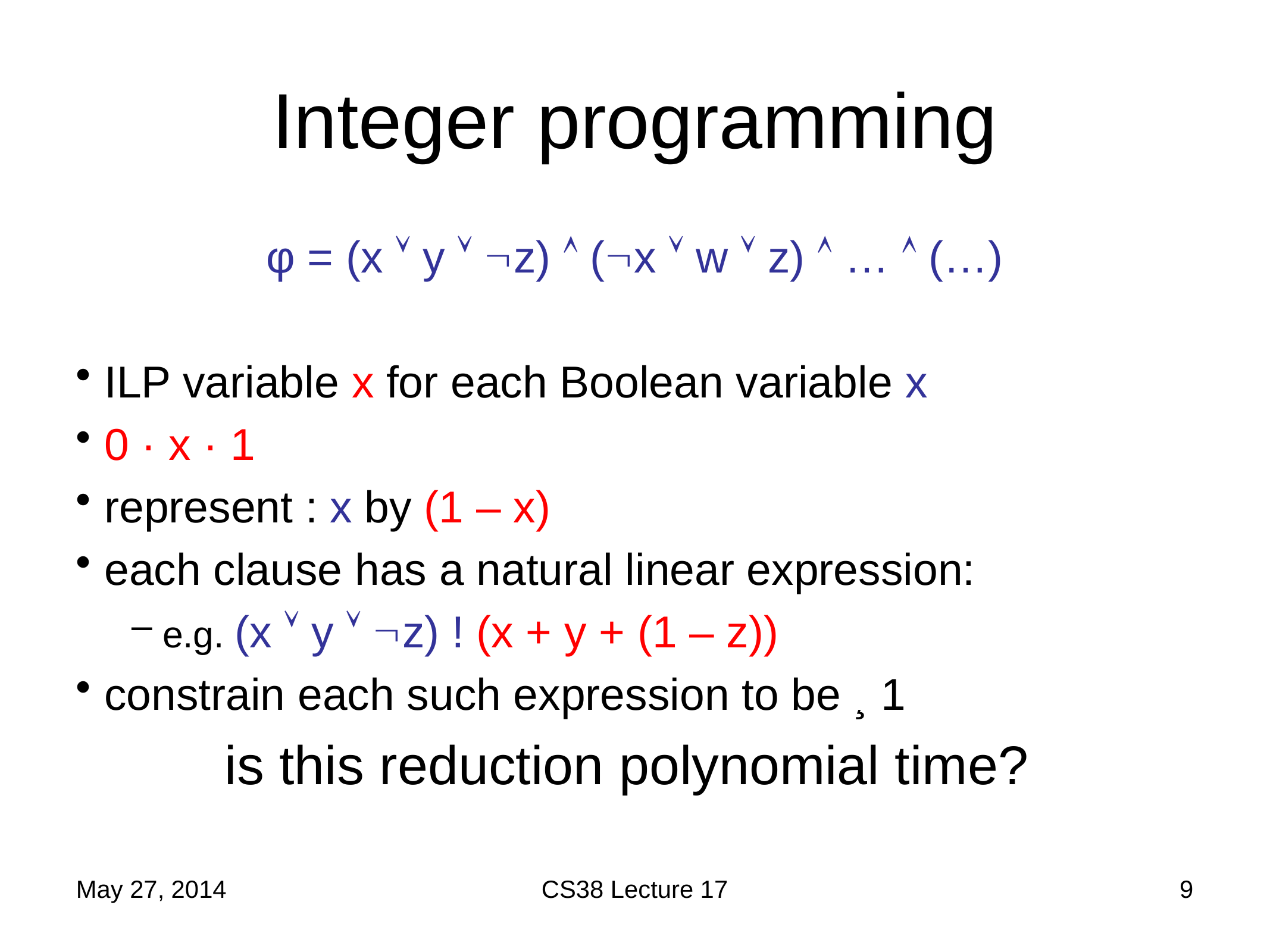

# Integer programming
φ = (x ∨ y ∨ ¬z) ∧ (¬x ∨ w ∨ z) ∧ … ∧ (…)

 ILP variable x for each Boolean variable x
 0 · x · 1
 represent : x by (1 – x)
 each clause has a natural linear expression:
 e.g. (x ∨ y ∨ ¬z) ! (x + y + (1 – z))
 constrain each such expression to be ¸ 1
is this reduction polynomial time?

May 27, 2014
CS38 Lecture 17
9